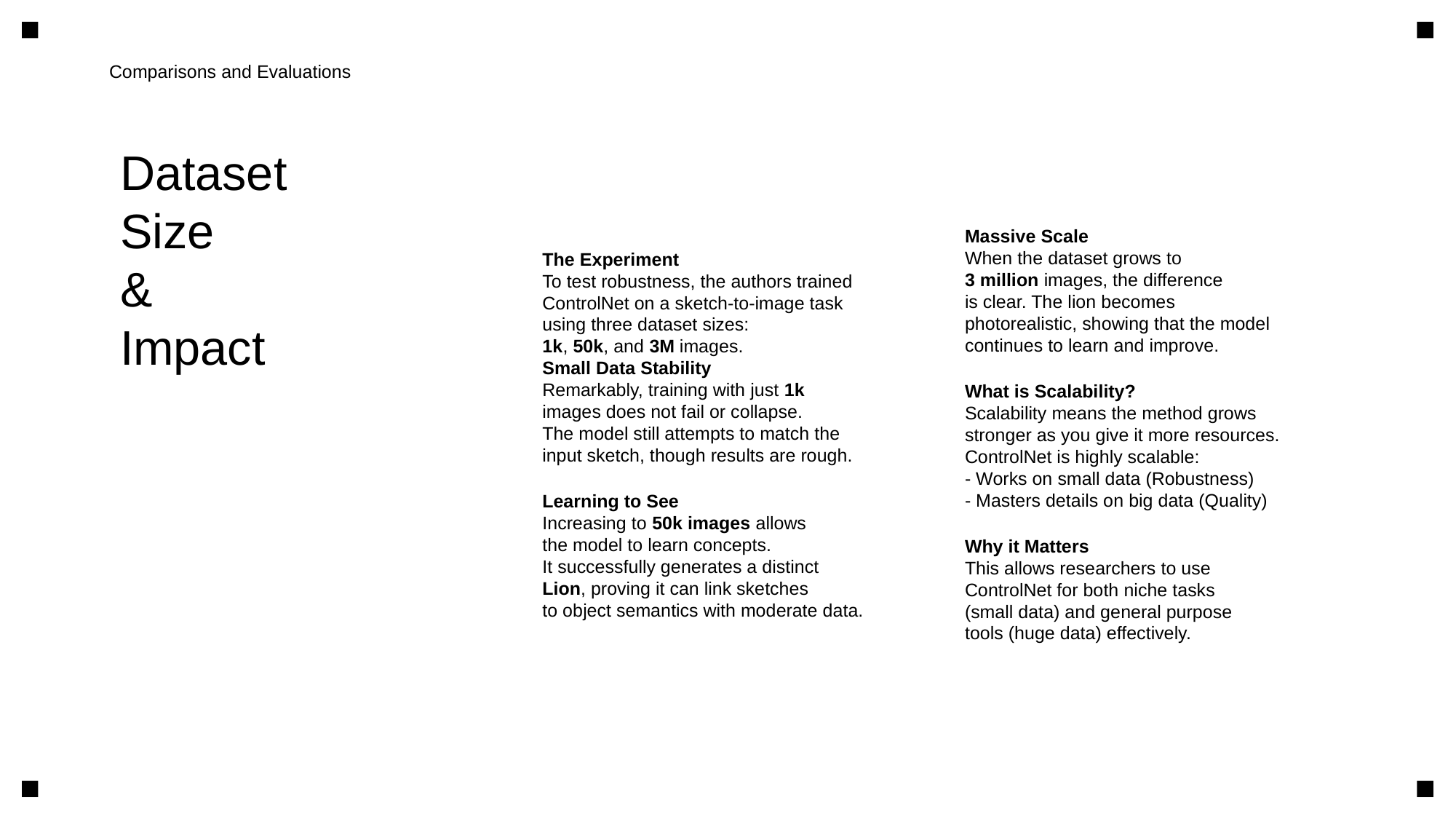

Comparisons and Evaluations
Dataset
Size
&
Impact
The Experiment
To test robustness, the authors trained
ControlNet on a sketch-to-image task
using three dataset sizes:
1k, 50k, and 3M images.
Small Data Stability
Remarkably, training with just 1k
images does not fail or collapse.
The model still attempts to match the
input sketch, though results are rough.
Learning to See
Increasing to 50k images allows
the model to learn concepts.
It successfully generates a distinct
Lion, proving it can link sketches
to object semantics with moderate data.
Massive Scale
When the dataset grows to
3 million images, the difference
is clear. The lion becomes
photorealistic, showing that the model
continues to learn and improve.
What is Scalability?
Scalability means the method grows
stronger as you give it more resources.
ControlNet is highly scalable:
- Works on small data (Robustness)
- Masters details on big data (Quality)
Why it Matters
This allows researchers to use
ControlNet for both niche tasks
(small data) and general purpose
tools (huge data) effectively.